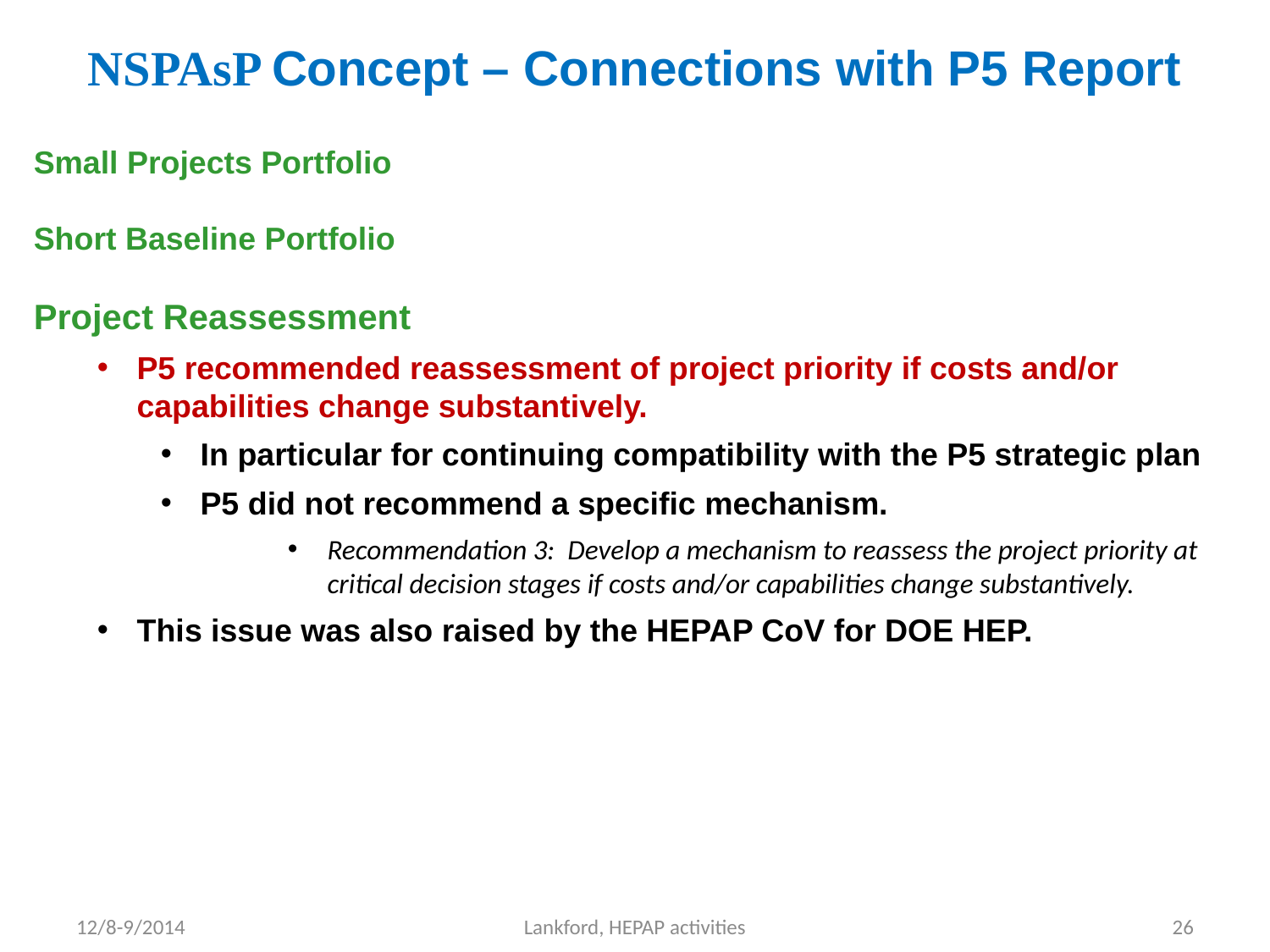

# NSPAsP Concept – Connections with P5 Report
Small Projects Portfolio

Short Baseline Portfolio

Project Reassessment
P5 recommended reassessment of project priority if costs and/or capabilities change substantively.
In particular for continuing compatibility with the P5 strategic plan
P5 did not recommend a specific mechanism.
Recommendation 3:  Develop a mechanism to reassess the project priority at critical decision stages if costs and/or capabilities change substantively.
This issue was also raised by the HEPAP CoV for DOE HEP.
12/8-9/2014
Lankford, HEPAP activities
26